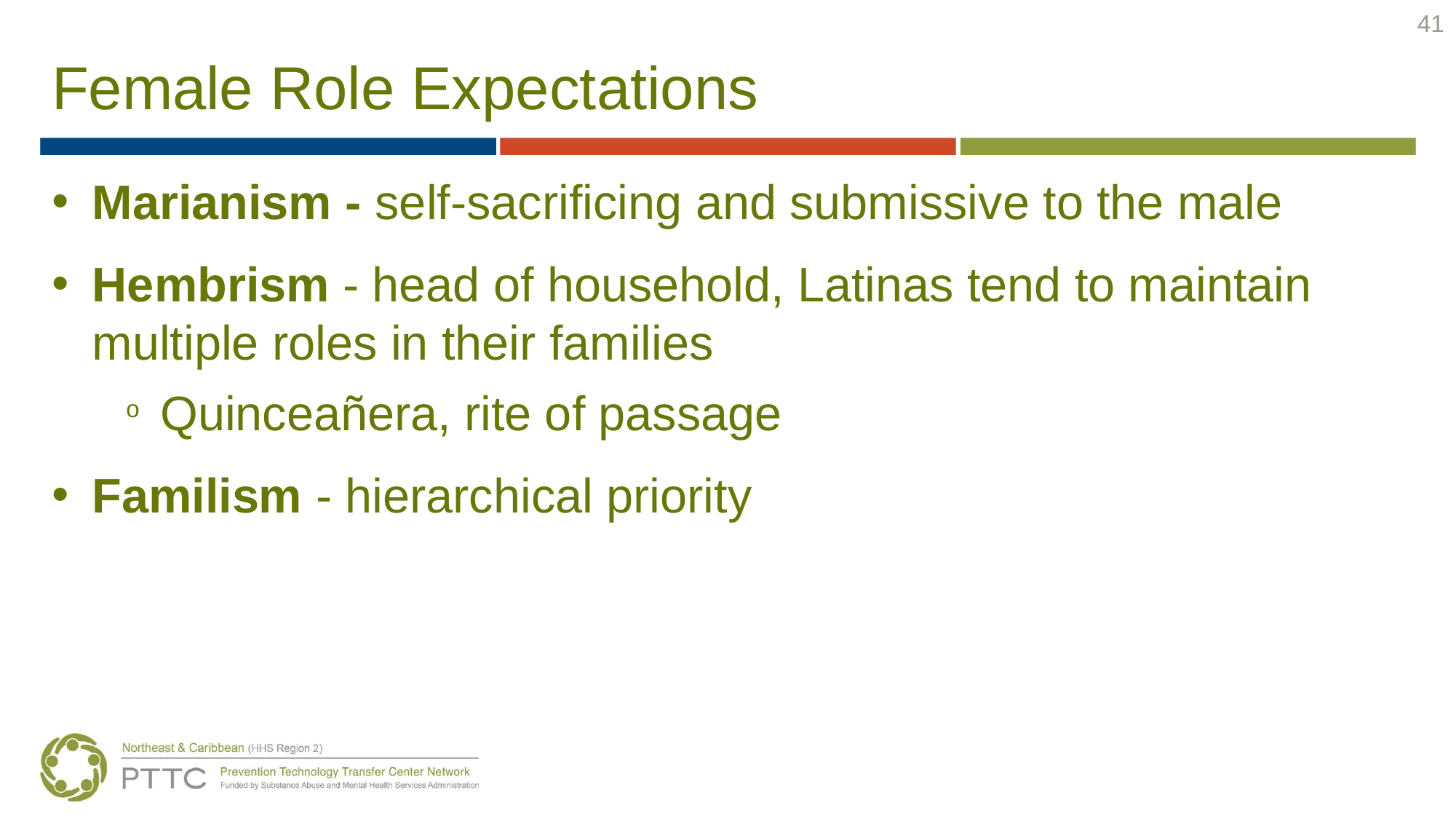

41
# Female Role Expectations
Marianism - self-sacrificing and submissive to the male
Hembrism - head of household, Latinas tend to maintain multiple roles in their families
Quinceañera, rite of passage
Familism - hierarchical priority